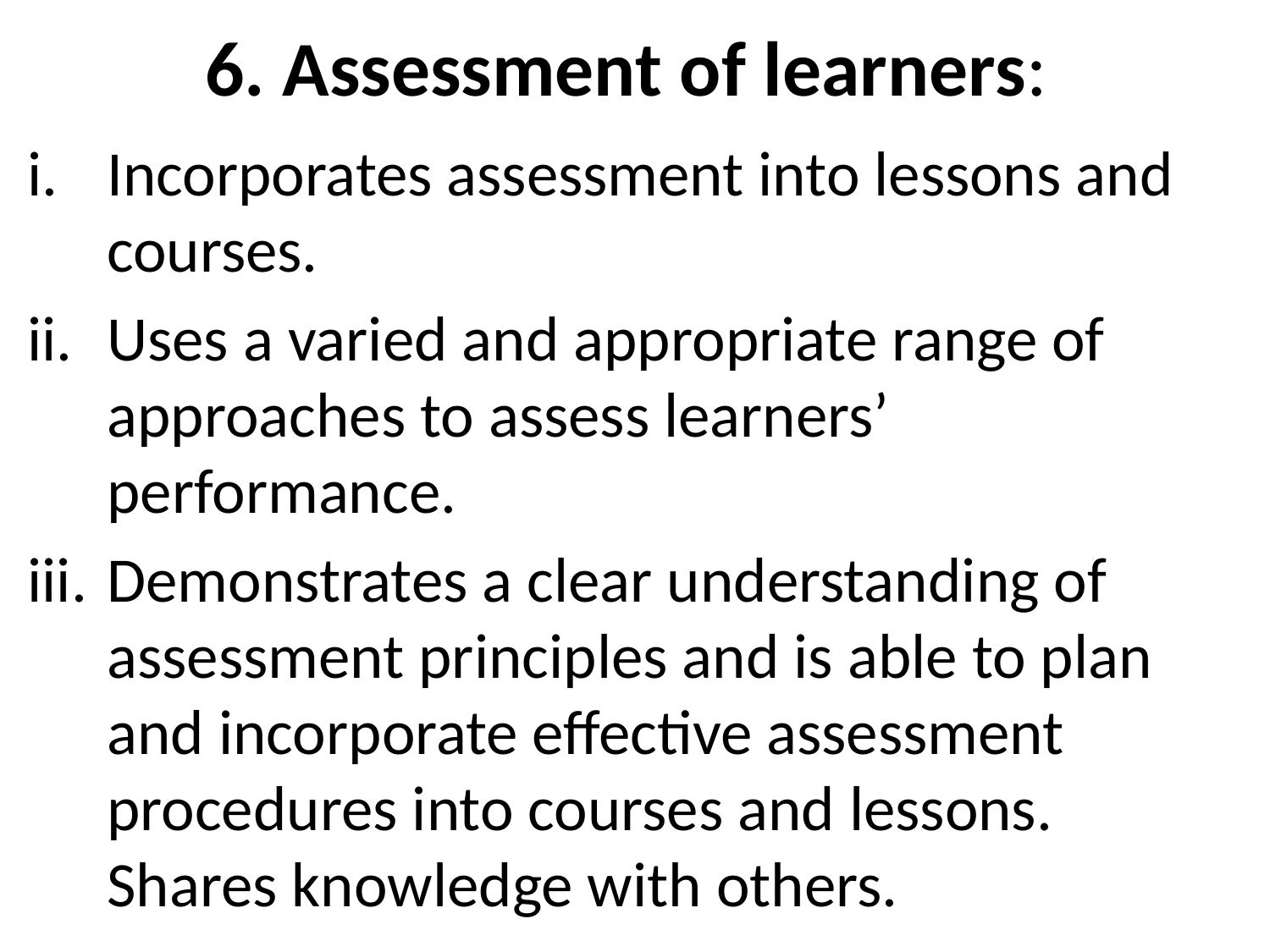

# 6. Assessment of learners:
Incorporates assessment into lessons and courses.
Uses a varied and appropriate range of approaches to assess learners’ performance.
Demonstrates a clear understanding of assessment principles and is able to plan and incorporate effective assessment procedures into courses and lessons. Shares knowledge with others.